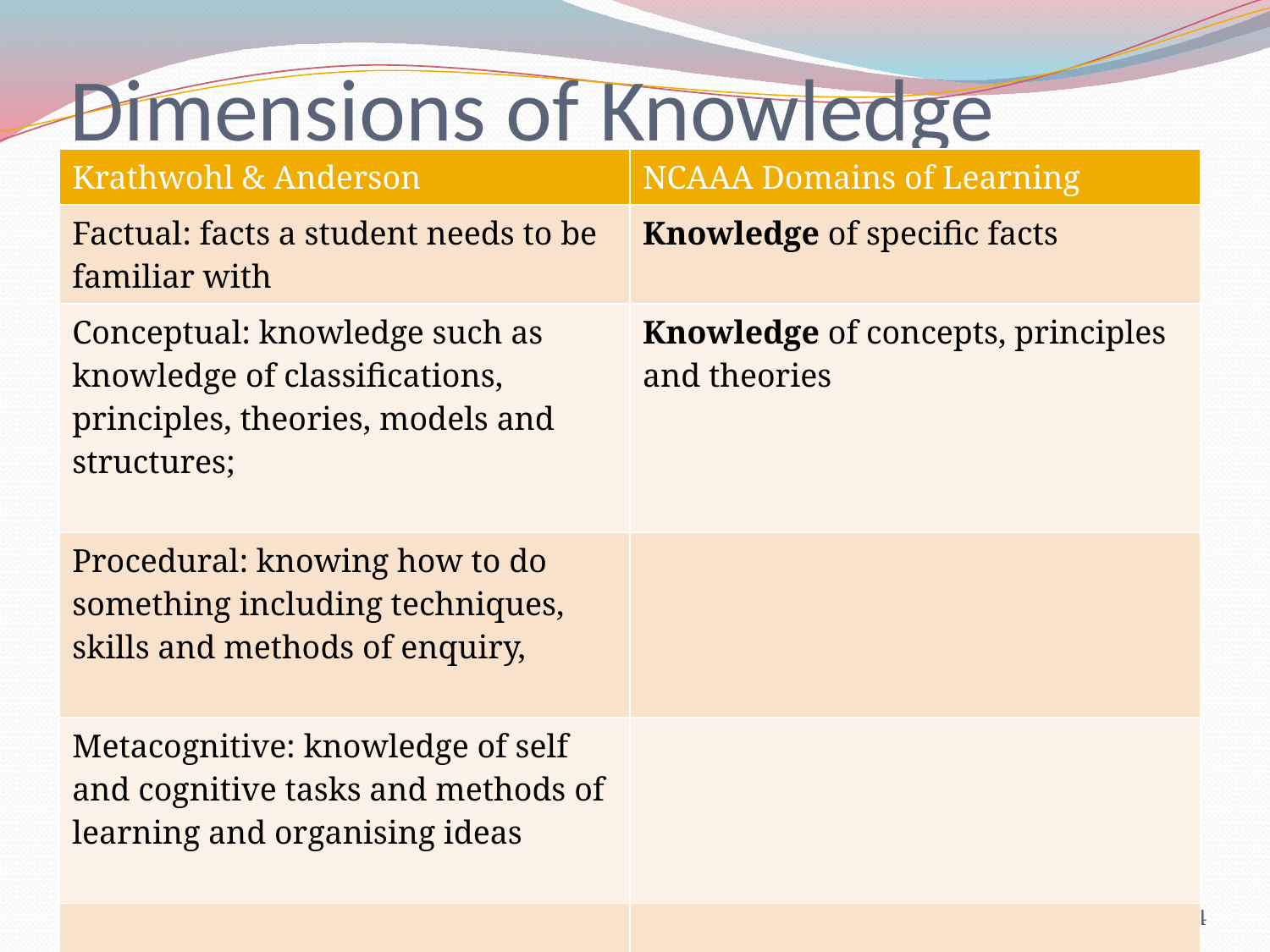

# Dimensions of Knowledge
| Krathwohl & Anderson | NCAAA Domains of Learning |
| --- | --- |
| Factual: facts a student needs to be familiar with | Knowledge of specific facts |
| Conceptual: knowledge such as knowledge of classifications, principles, theories, models and structures; | Knowledge of concepts, principles and theories |
| Procedural: knowing how to do something including techniques, skills and methods of enquiry, |  |
| Metacognitive: knowledge of self and cognitive tasks and methods of learning and organising ideas |  |
|  |  |
14